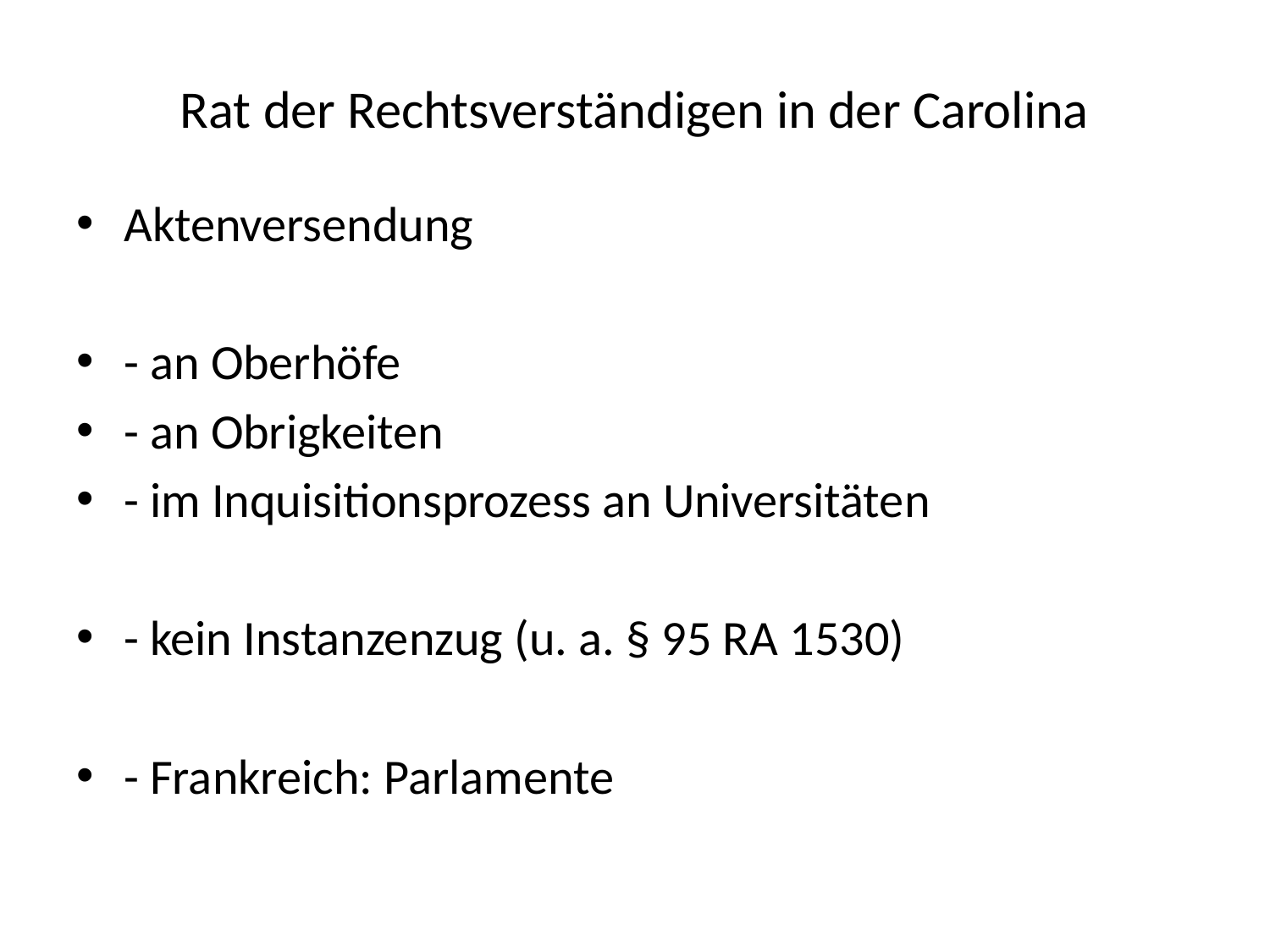

# Rat der Rechtsverständigen in der Carolina
Aktenversendung

- an Oberhöfe
- an Obrigkeiten
- im Inquisitionsprozess an Universitäten

- kein Instanzenzug (u. a. § 95 RA 1530)

- Frankreich: Parlamente